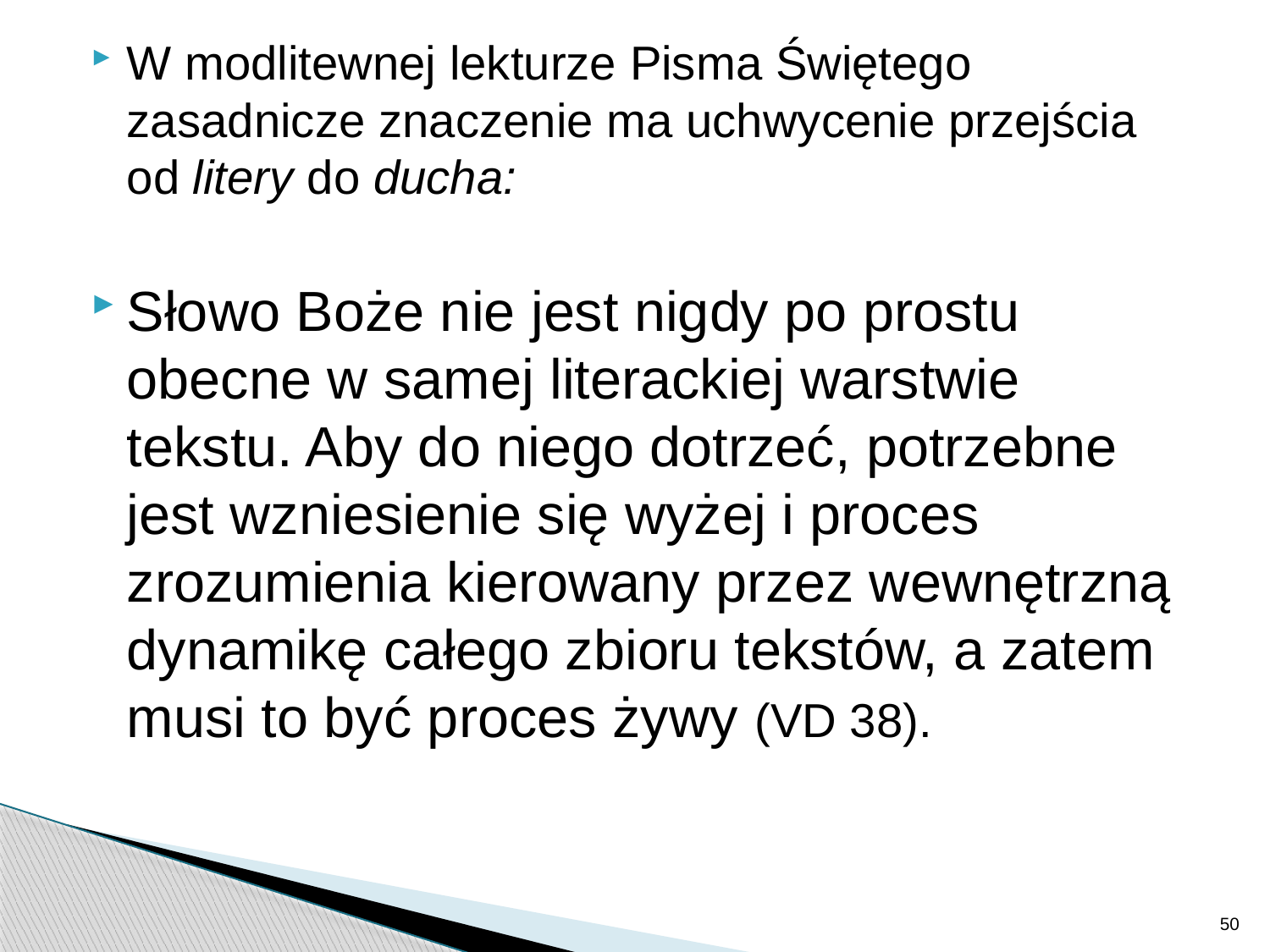

W modlitewnej lekturze Pisma Świętego zasadnicze znaczenie ma uchwycenie przejścia od litery do ducha:

Słowo Boże nie jest nigdy po prostu obecne w samej literackiej warstwie tekstu. Aby do niego dotrzeć, potrzebne jest wzniesienie się wyżej i proces zrozumienia kierowany przez wewnętrzną dynamikę całego zbioru tekstów, a zatem musi to być proces żywy (VD 38).
50